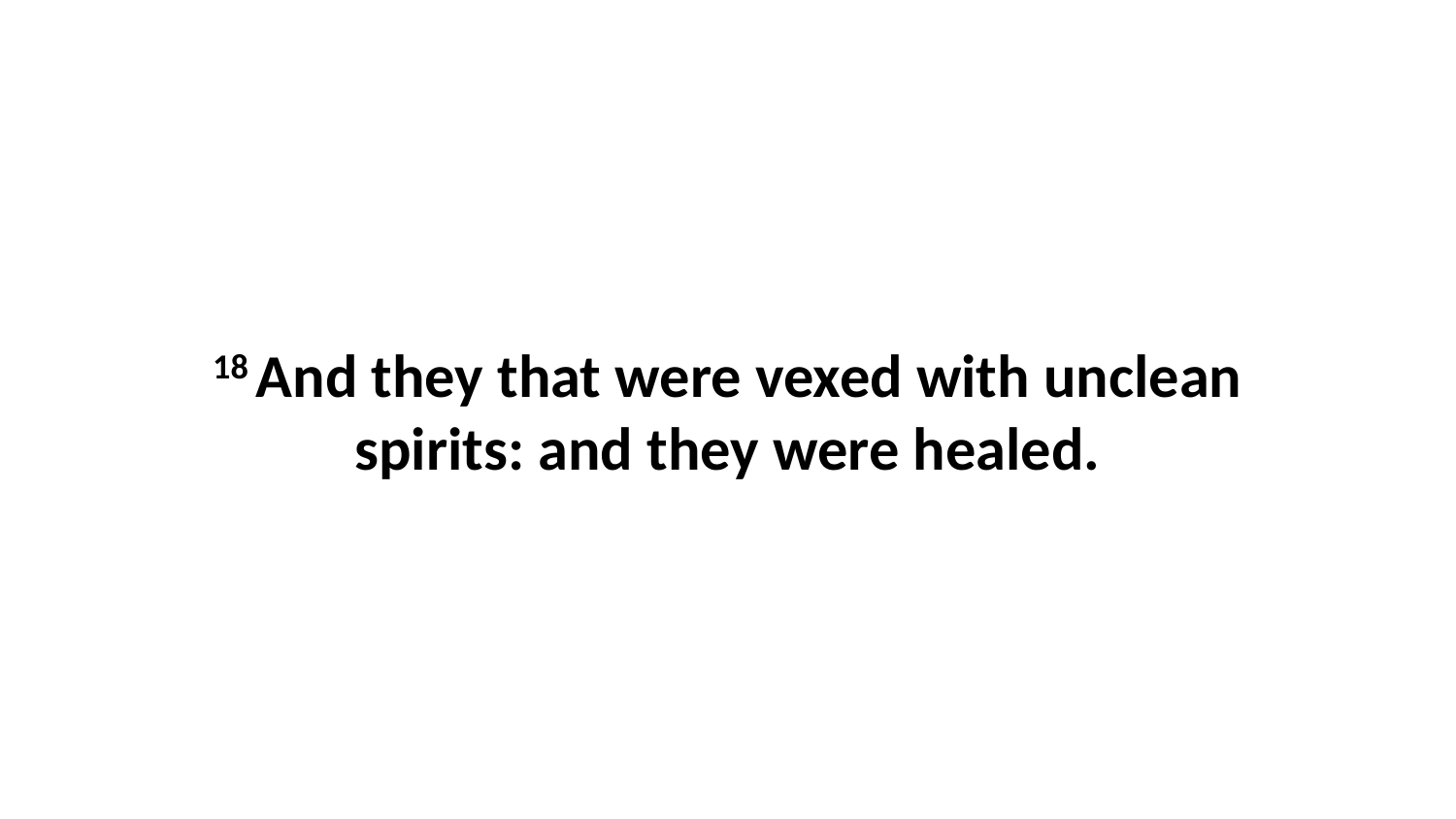

18 And they that were vexed with unclean spirits: and they were healed.